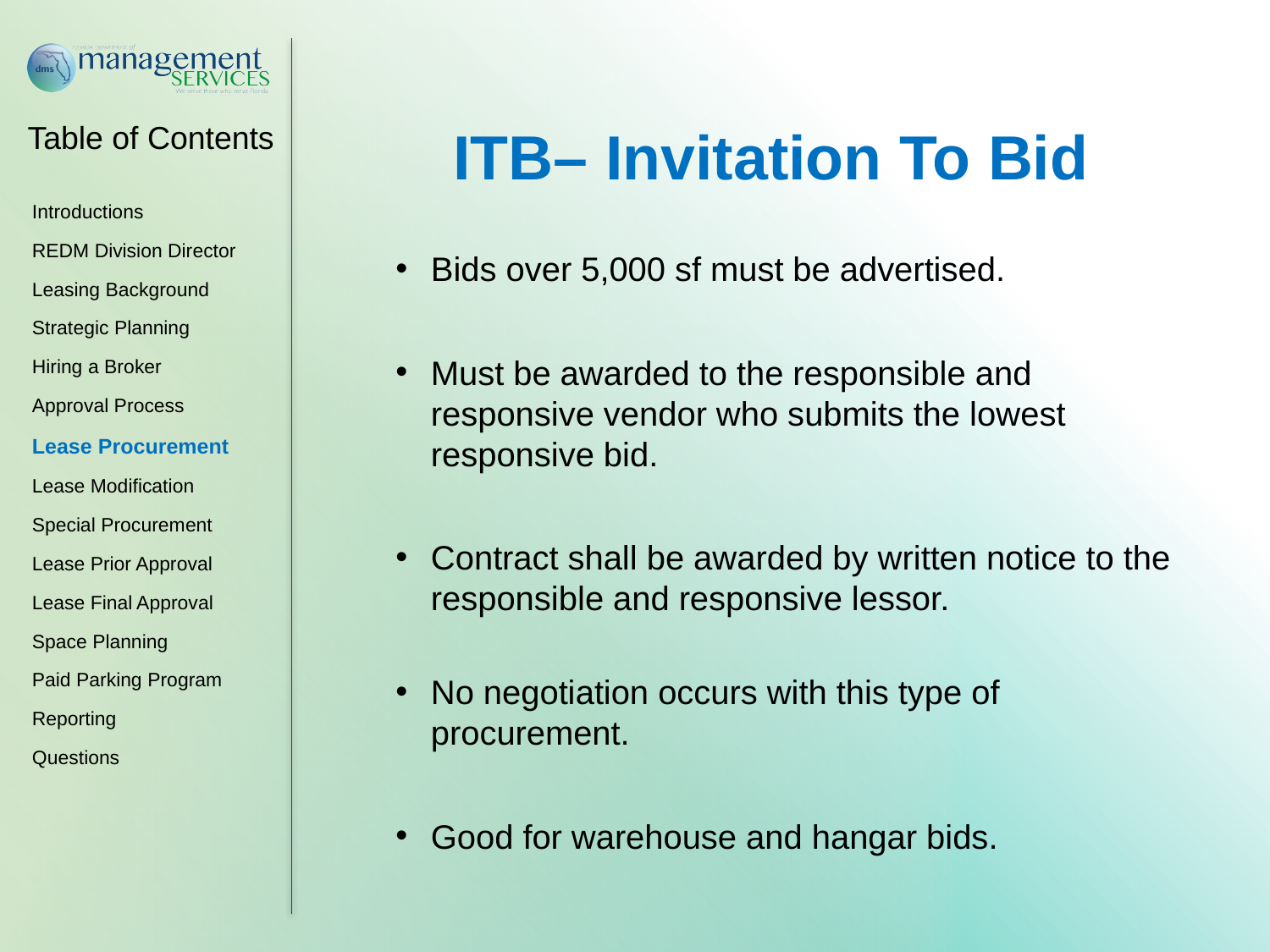

ITB– Invitation To Bid

Bids over 5,000 sf must be advertised.

Must be awarded to the responsible and responsive vendor who submits the lowest responsive bid.

Contract shall be awarded by written notice to the responsible and responsive lessor.

No negotiation occurs with this type of procurement.

Good for warehouse and hangar bids.

Introductions
REDM Division Director
Leasing Background
Strategic Planning
Hiring a Broker
Approval Process
Lease Procurement
Lease Modification
Special Procurement
Lease Prior Approval
Lease Final Approval
Space Planning
Paid Parking Program
Reporting
Questions